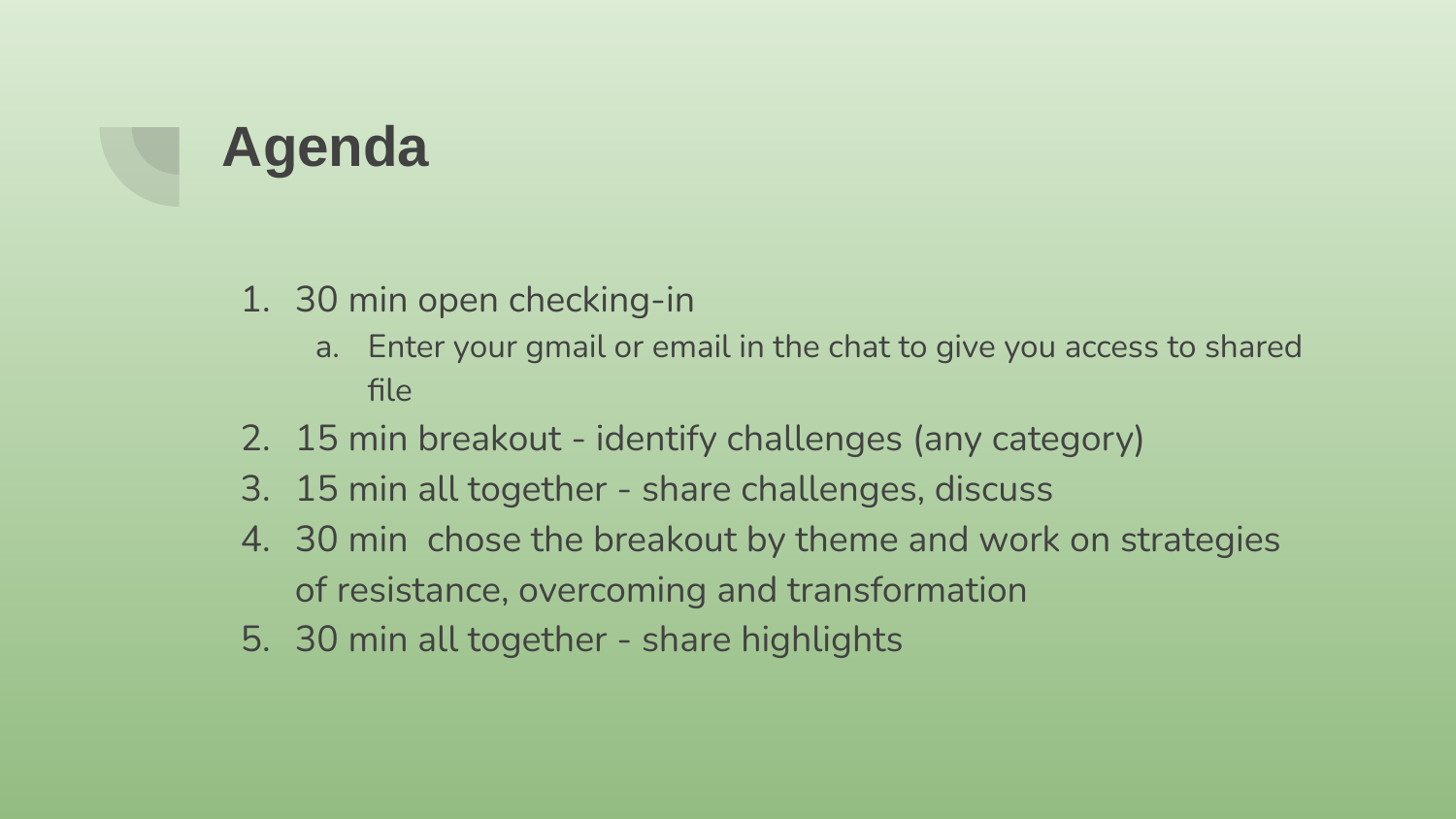

# Agenda
30 min open checking-in
Enter your gmail or email in the chat to give you access to shared file
15 min breakout - identify challenges (any category)
15 min all together - share challenges, discuss
30 min  chose the breakout by theme and work on strategies of resistance, overcoming and transformation
30 min all together - share highlights